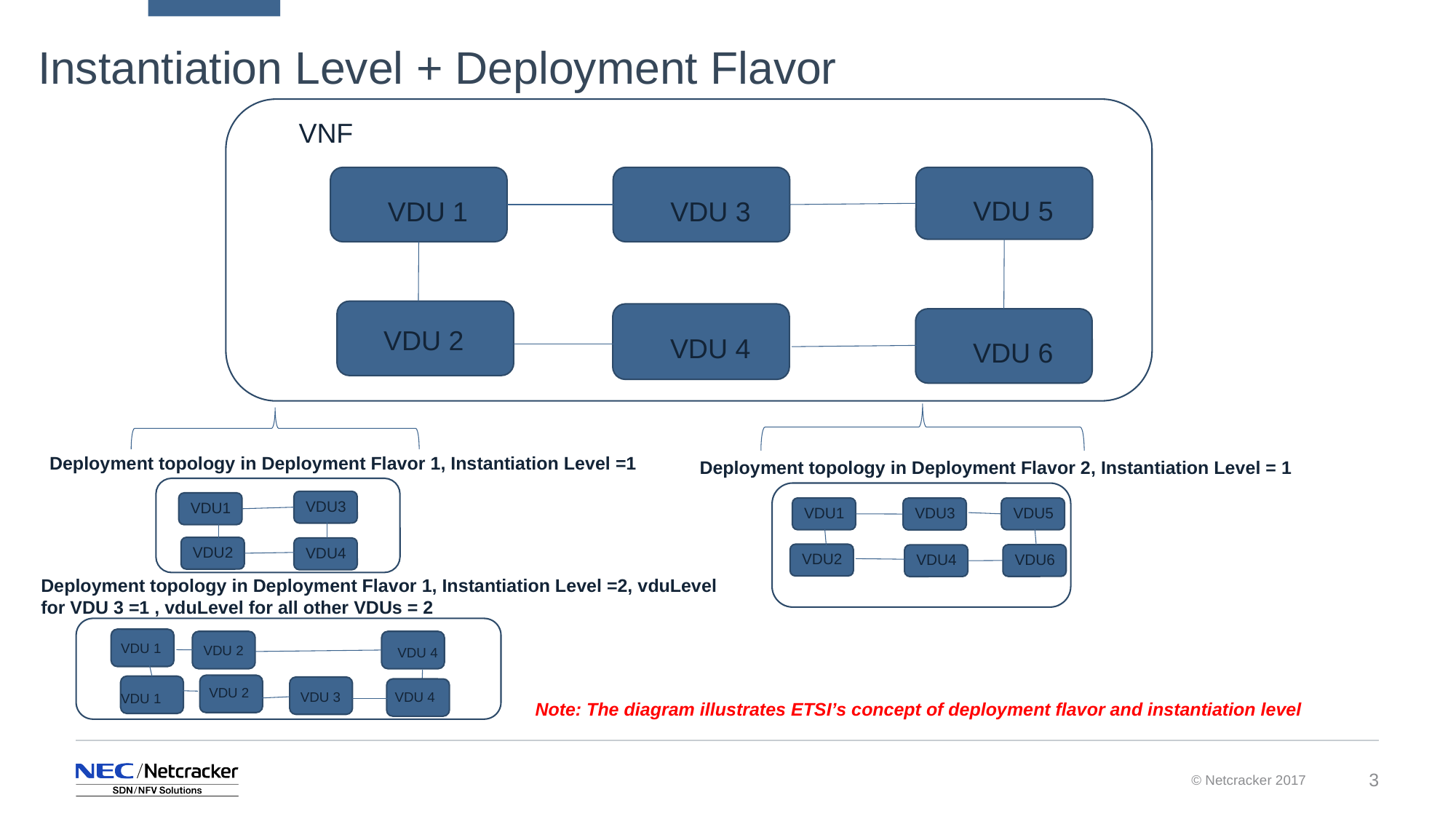

# Instantiation Level + Deployment Flavor

VNF

VDU 1

VDU 3

VDU 5

VDU 2

VDU 4

VDU 6
Deployment topology in Deployment Flavor 1, Instantiation Level =1
Deployment topology in Deployment Flavor 2, Instantiation Level = 1

VDU3

VDU1

VDU1

VDU5

VDU3

VDU2

VDU4

VDU2

VDU6

VDU4
Deployment topology in Deployment Flavor 1, Instantiation Level =2, vduLevel
for VDU 3 =1 , vduLevel for all other VDUs = 2

VDU 1
VDU 2
VDU 4

VDU 2

VDU 3
VDU 4
VDU 1
Note: The diagram illustrates ETSI’s concept of deployment flavor and instantiation level